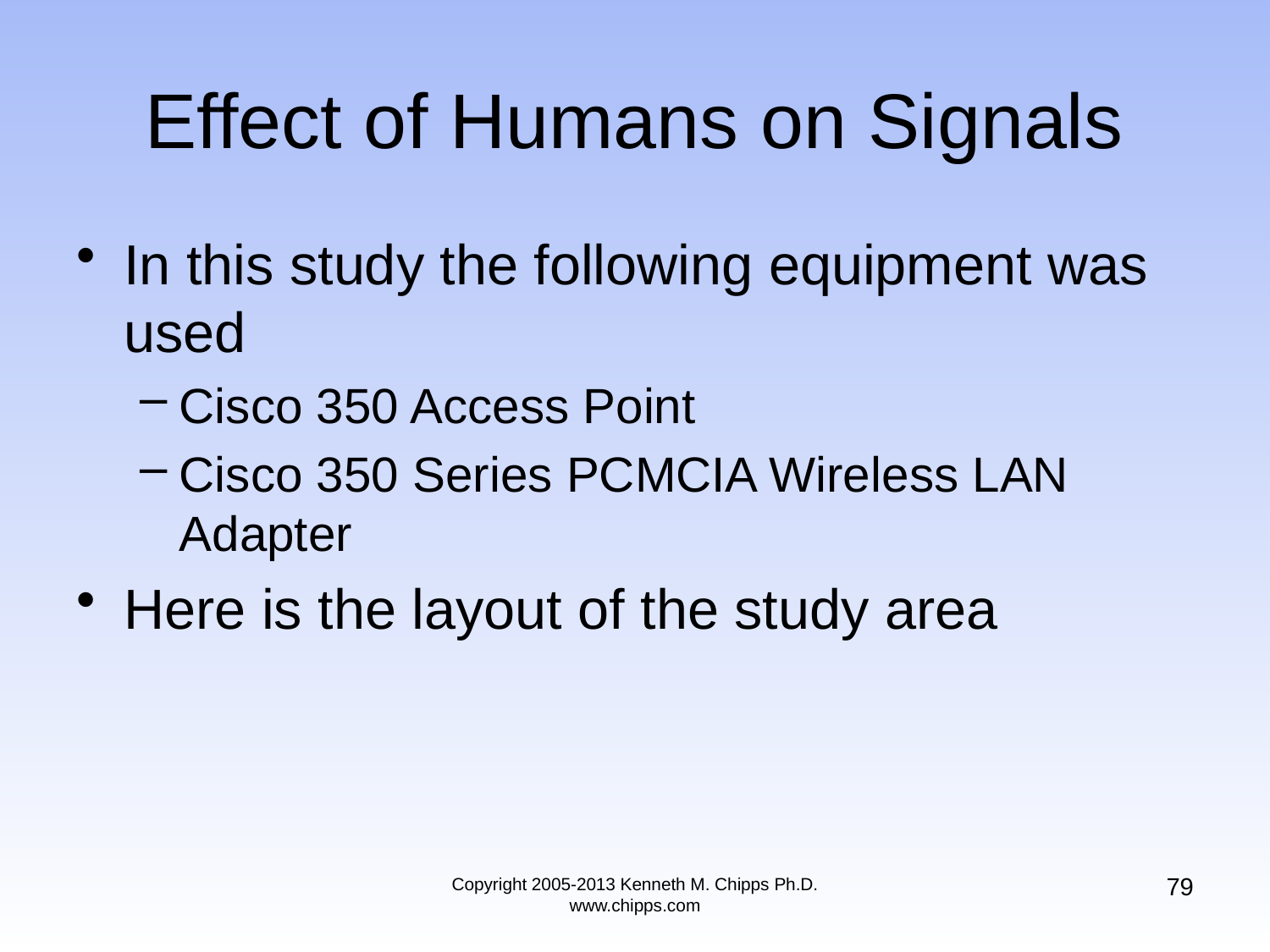

# Effect of Humans on Signals
In this study the following equipment was used
Cisco 350 Access Point
Cisco 350 Series PCMCIA Wireless LAN Adapter
Here is the layout of the study area
79
Copyright 2005-2013 Kenneth M. Chipps Ph.D. www.chipps.com